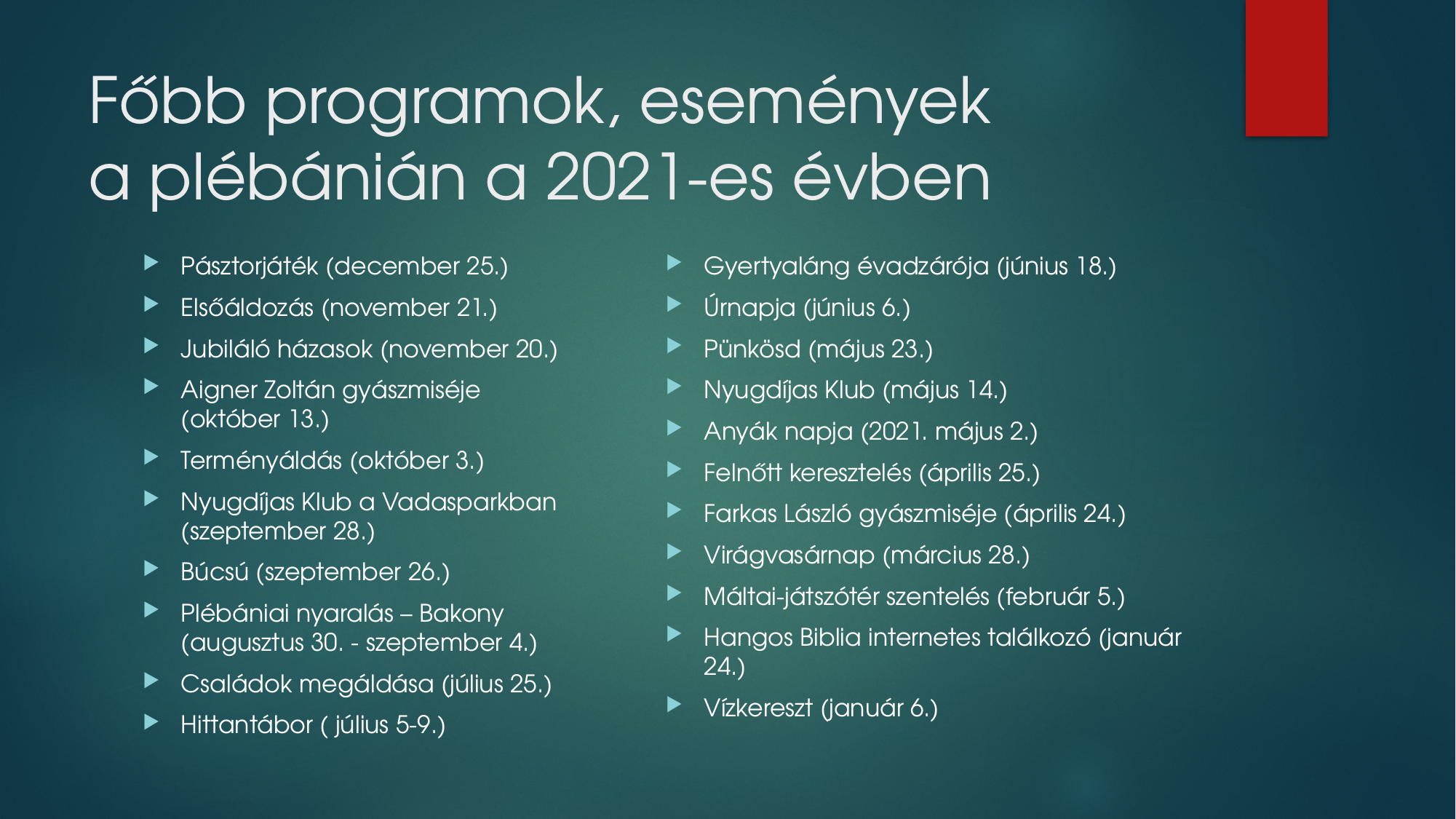

# Főbb programok, események a plébánián a 2021-es évben
Pásztorjáték (december 25.)
Elsőáldozás (november 21.)
Jubiláló házasok (november 20.)
Aigner Zoltán gyászmiséje
(október 13.)
Terményáldás (október 3.)
Nyugdíjas Klub a Vadasparkban
(szeptember 28.)
Búcsú (szeptember 26.)
Plébániai nyaralás – Bakony
(augusztus 30. - szeptember 4.)
Családok megáldása (július 25.)
Hittantábor ( július 5-9.)
Gyertyaláng évadzárója (június 18.)
Úrnapja (június 6.)
Pünkösd (május 23.)
Nyugdíjas Klub (május 14.)
Anyák napja (2021. május 2.)
Felnőtt keresztelés (április 25.)
Farkas László gyászmiséje (április 24.)
Virágvasárnap (március 28.)
Máltai-játszótér szentelés (február 5.)
Hangos Biblia internetes találkozó (január 24.)
Vízkereszt (január 6.)